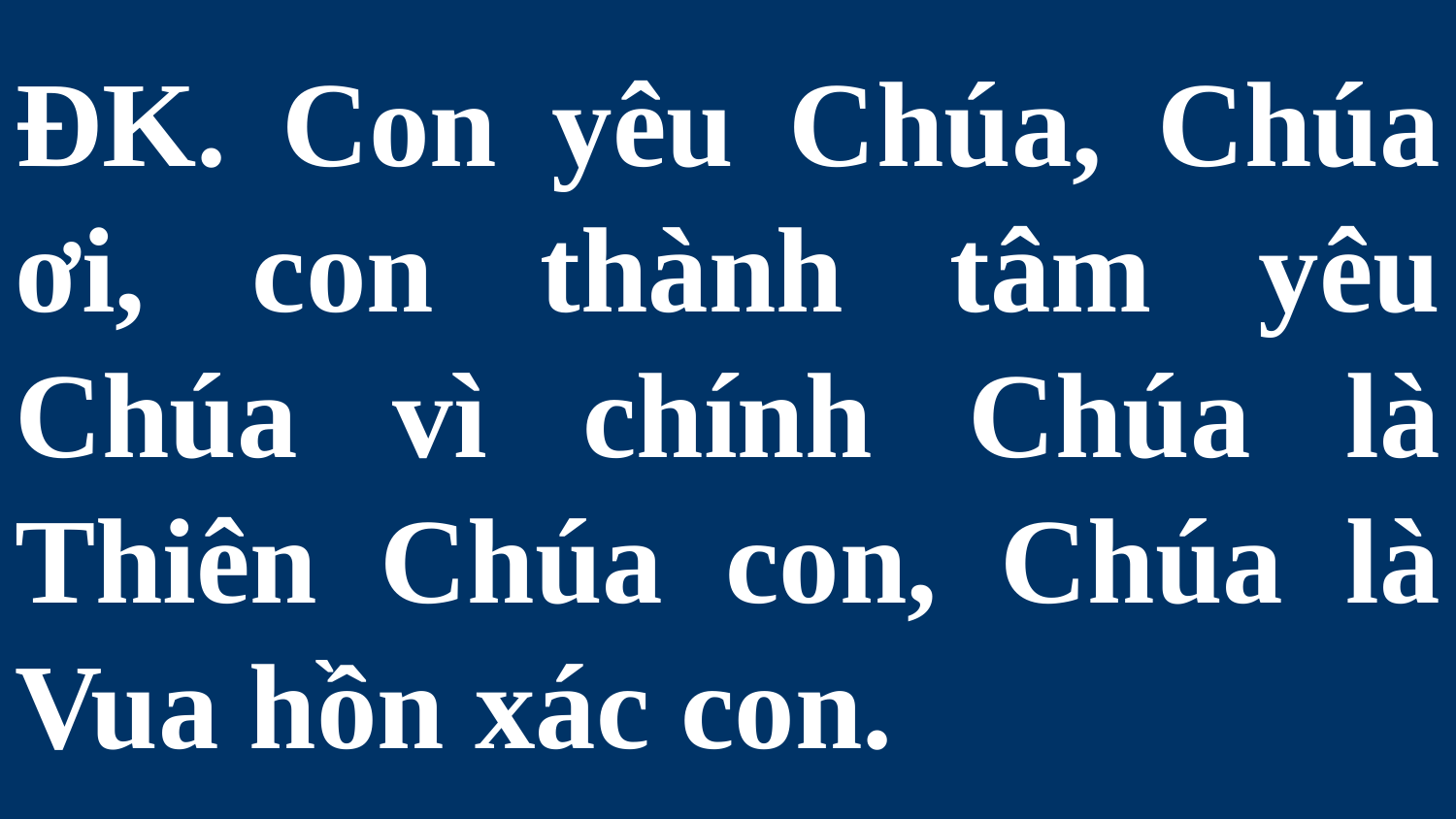

# ĐK. Con yêu Chúa, Chúa ơi, con thành tâm yêu Chúa vì chính Chúa là Thiên Chúa con, Chúa là Vua hồn xác con.